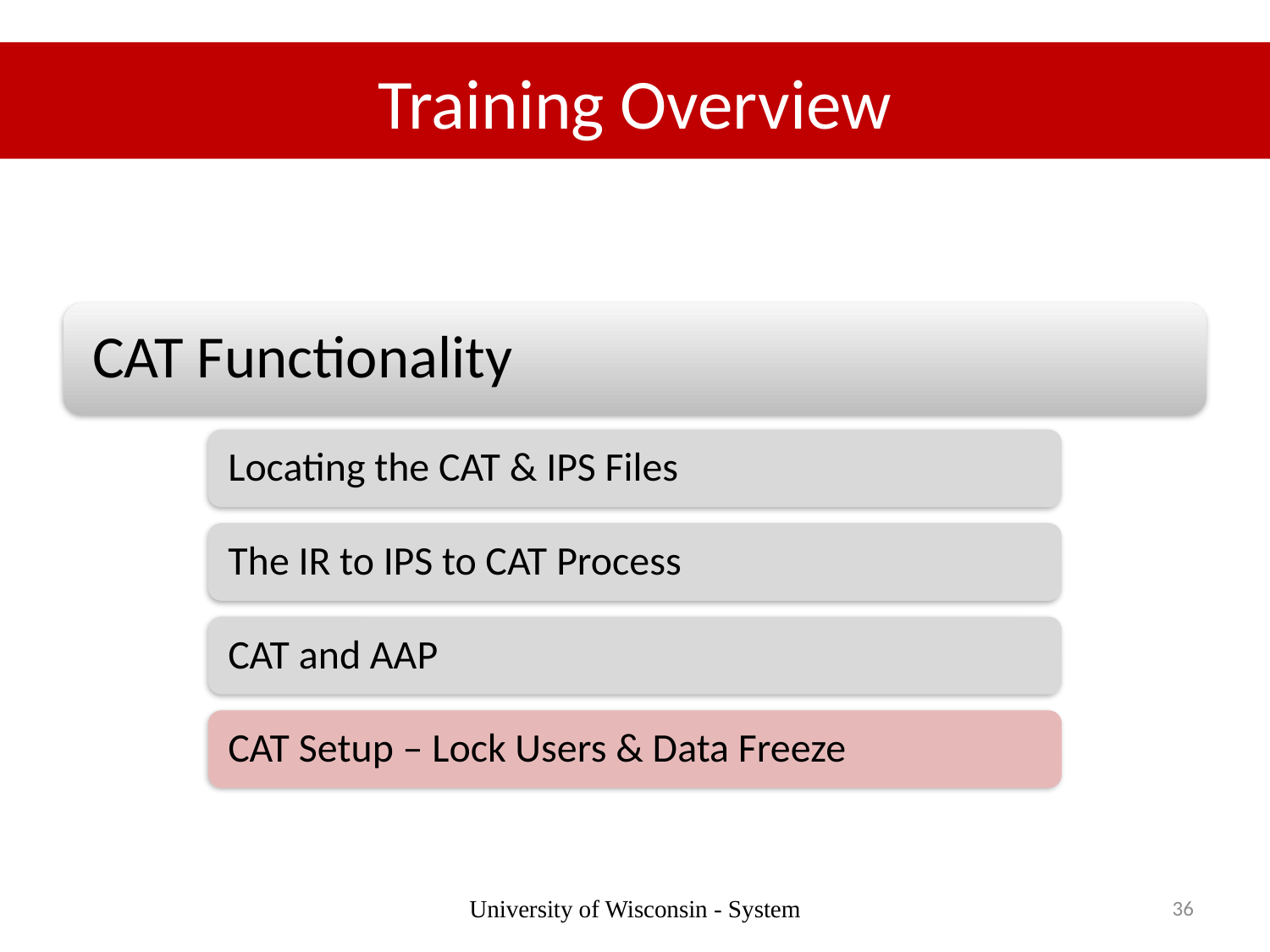

Training Overview
CAT Functionality
Locating the CAT & IPS Files
The IR to IPS to CAT Process
CAT and AAP
CAT Setup – Lock Users & Data Freeze
University of Wisconsin - System
36